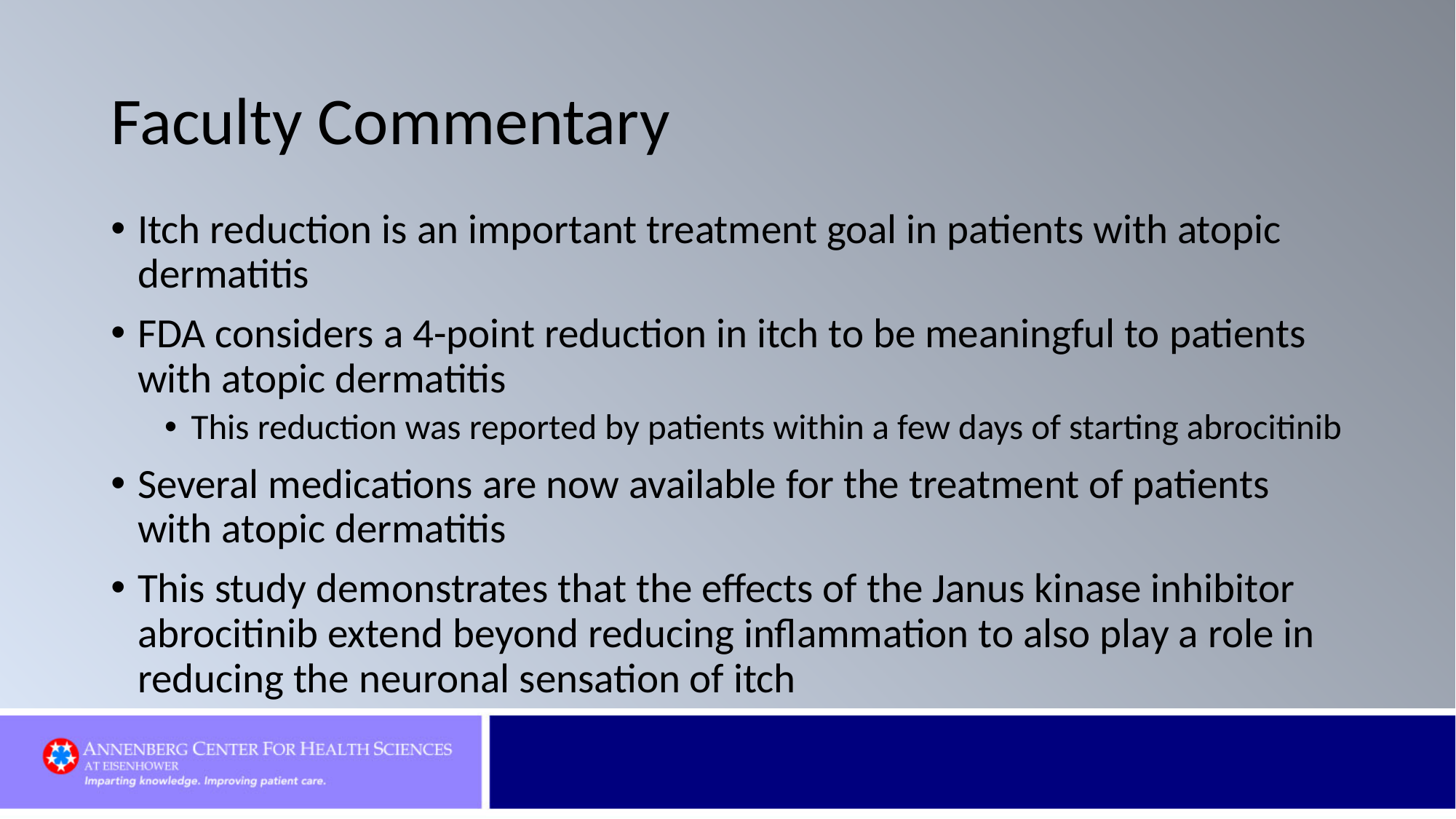

# Faculty Commentary
Itch reduction is an important treatment goal in patients with atopic dermatitis
FDA considers a 4-point reduction in itch to be meaningful to patients with atopic dermatitis
This reduction was reported by patients within a few days of starting abrocitinib
Several medications are now available for the treatment of patients with atopic dermatitis
This study demonstrates that the effects of the Janus kinase inhibitor abrocitinib extend beyond reducing inflammation to also play a role in reducing the neuronal sensation of itch